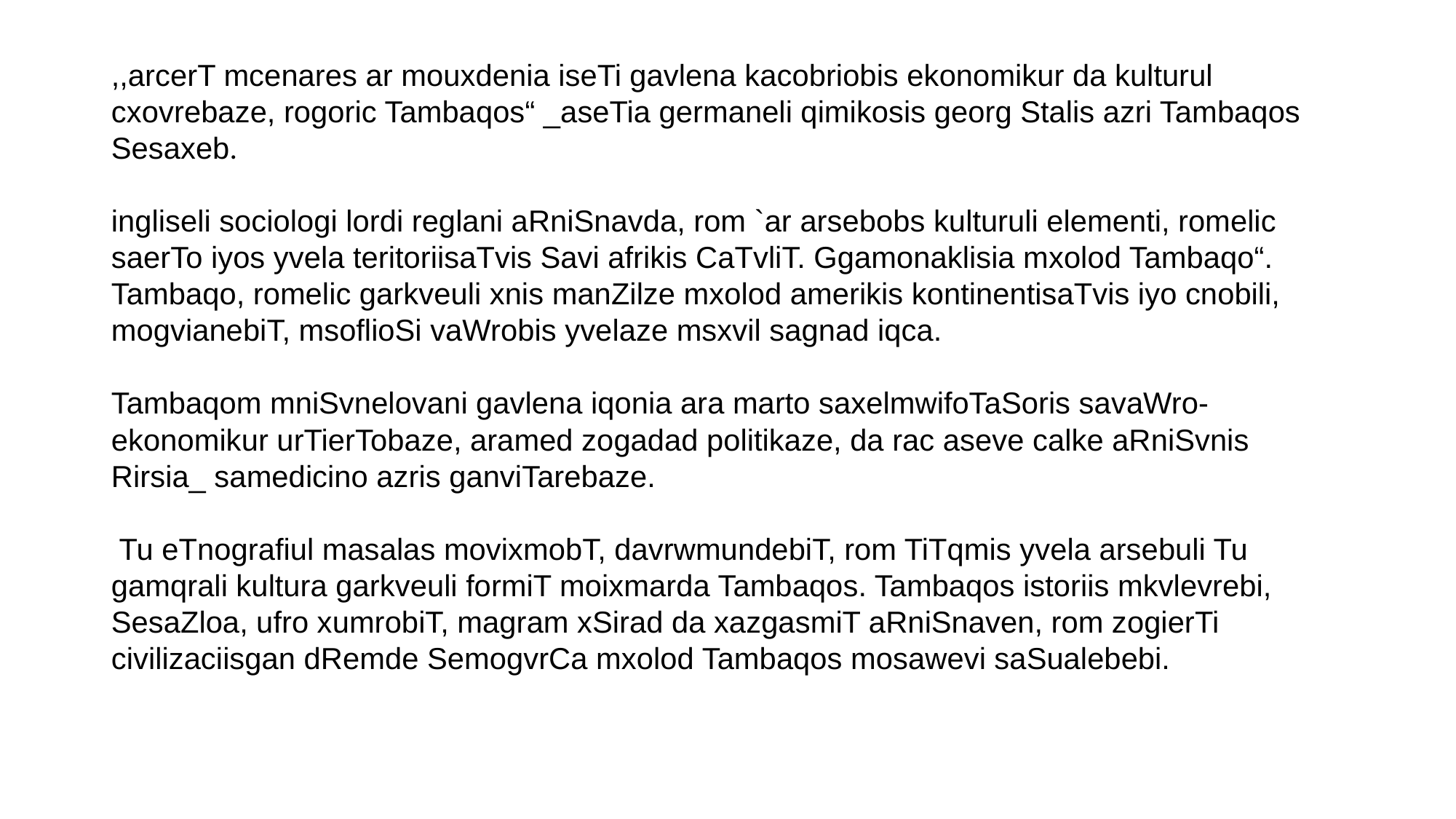

# ,,arcerT mcenares ar mouxdenia iseTi gavlena kacobriobis ekonomikur da kulturul cxovrebaze, rogoric Tambaqos“ _aseTia germaneli qimikosis georg Stalis azri Tambaqos Sesaxeb. ingliseli sociologi lordi reglani aRniSnavda, rom `ar arsebobs kulturuli elementi, romelic saerTo iyos yvela teritoriisaTvis Savi afrikis CaTvliT. Ggamonaklisia mxolod Tambaqo“. Tambaqo, romelic garkveuli xnis manZilze mxolod amerikis kontinentisaTvis iyo cnobili, mogvianebiT, msoflioSi vaWrobis yvelaze msxvil sagnad iqca. Tambaqom mniSvnelovani gavlena iqonia ara marto saxelmwifoTaSoris savaWro-ekonomikur urTierTobaze, aramed zogadad politikaze, da rac aseve calke aRniSvnis Rirsia_ samedicino azris ganviTarebaze. Tu eTnografiul masalas movixmobT, davrwmundebiT, rom TiTqmis yvela arsebuli Tu gamqrali kultura garkveuli formiT moixmarda Tambaqos. Tambaqos istoriis mkvlevrebi, SesaZloa, ufro xumrobiT, magram xSirad da xazgasmiT aRniSnaven, rom zogierTi civilizaciisgan dRemde SemogvrCa mxolod Tambaqos mosawevi saSualebebi.